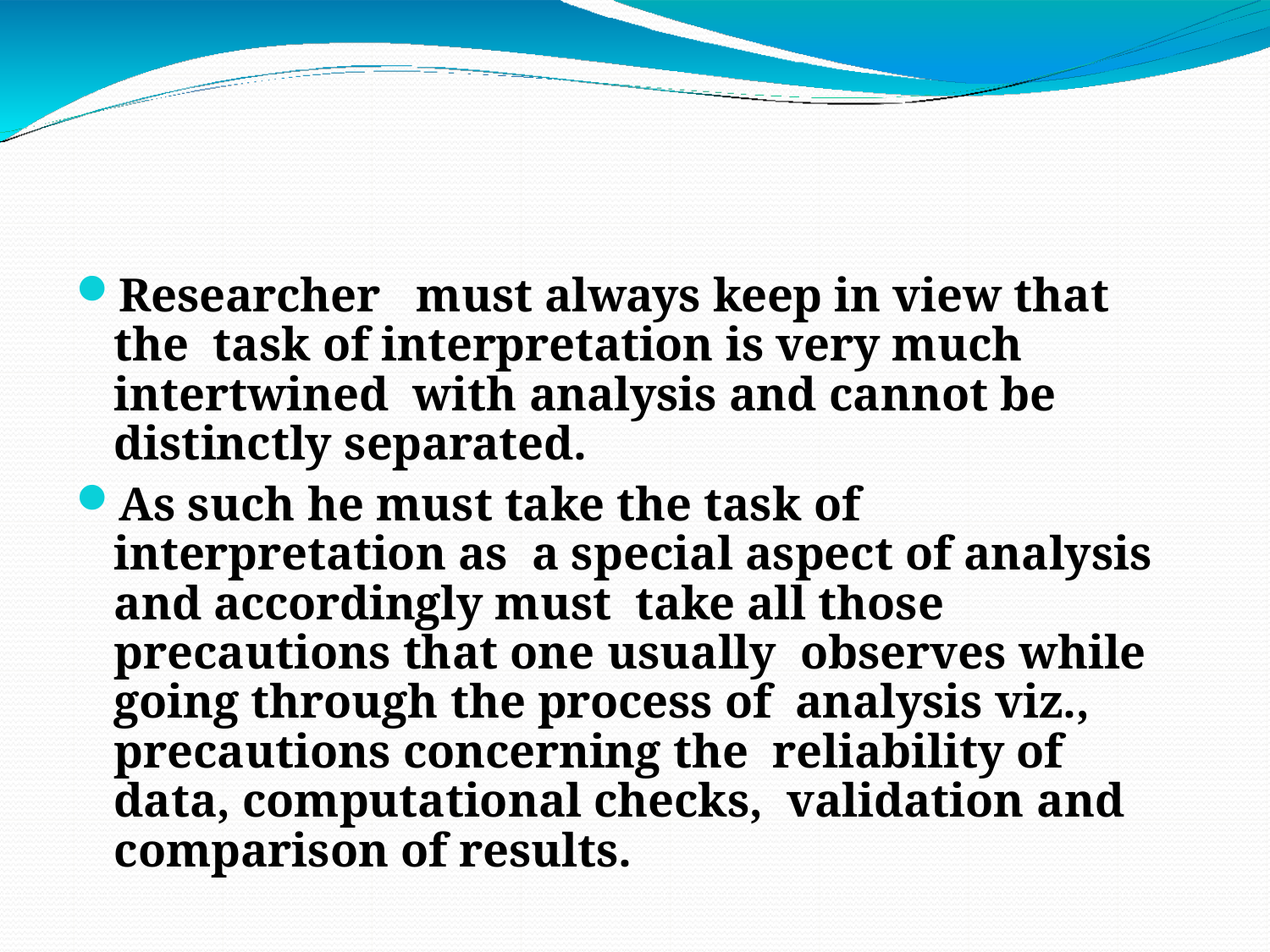

Researcher	must always keep in view that the  task of interpretation is very much intertwined  with analysis and cannot be distinctly separated.
As such he must take the task of interpretation as  a special aspect of analysis and accordingly must  take all those precautions that one usually  observes while going through the process of  analysis viz., precautions concerning the  reliability of data, computational checks,  validation and comparison of results.